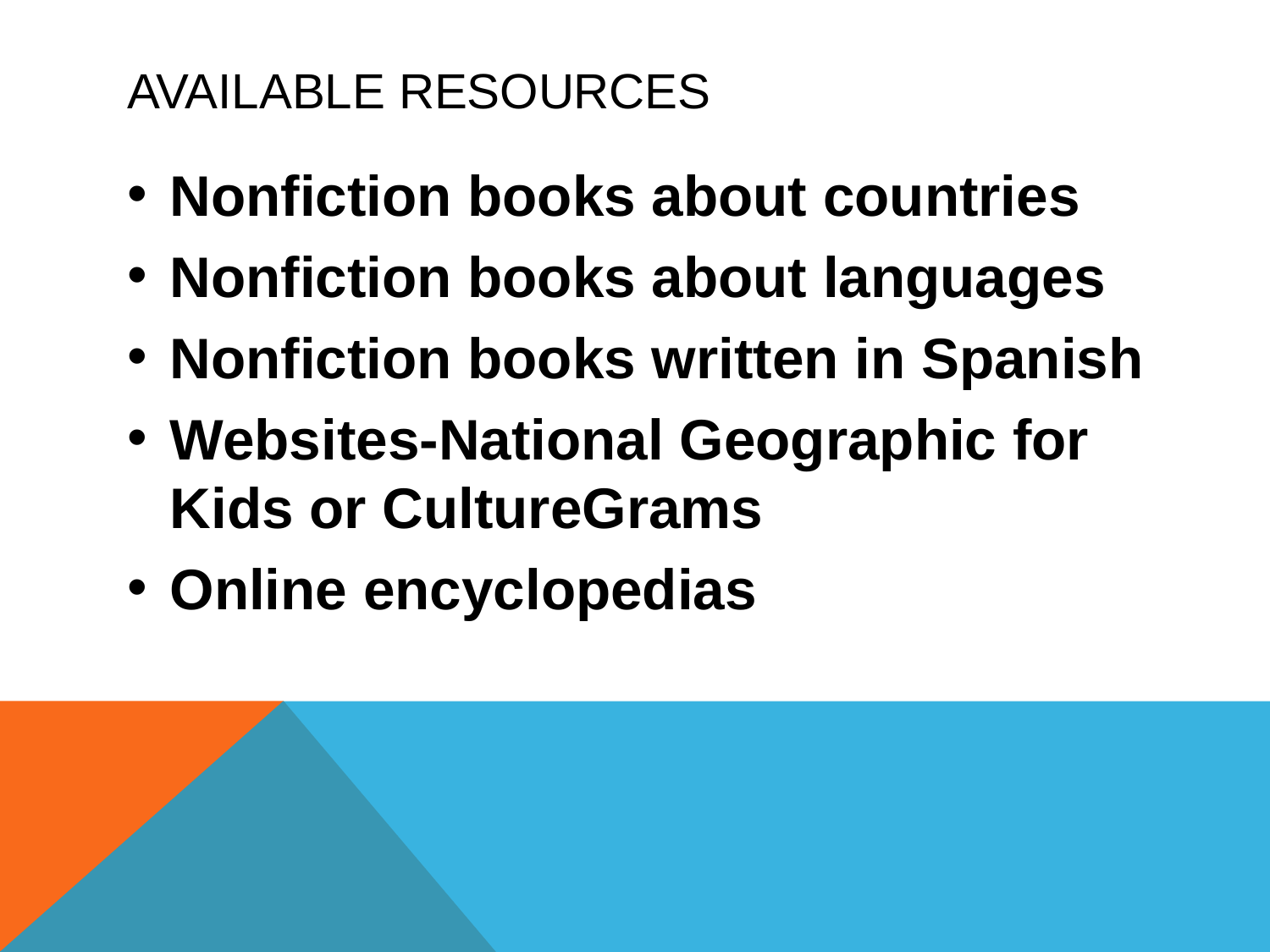

# Available resources
Nonfiction books about countries
Nonfiction books about languages
Nonfiction books written in Spanish
Websites-National Geographic for Kids or CultureGrams
Online encyclopedias